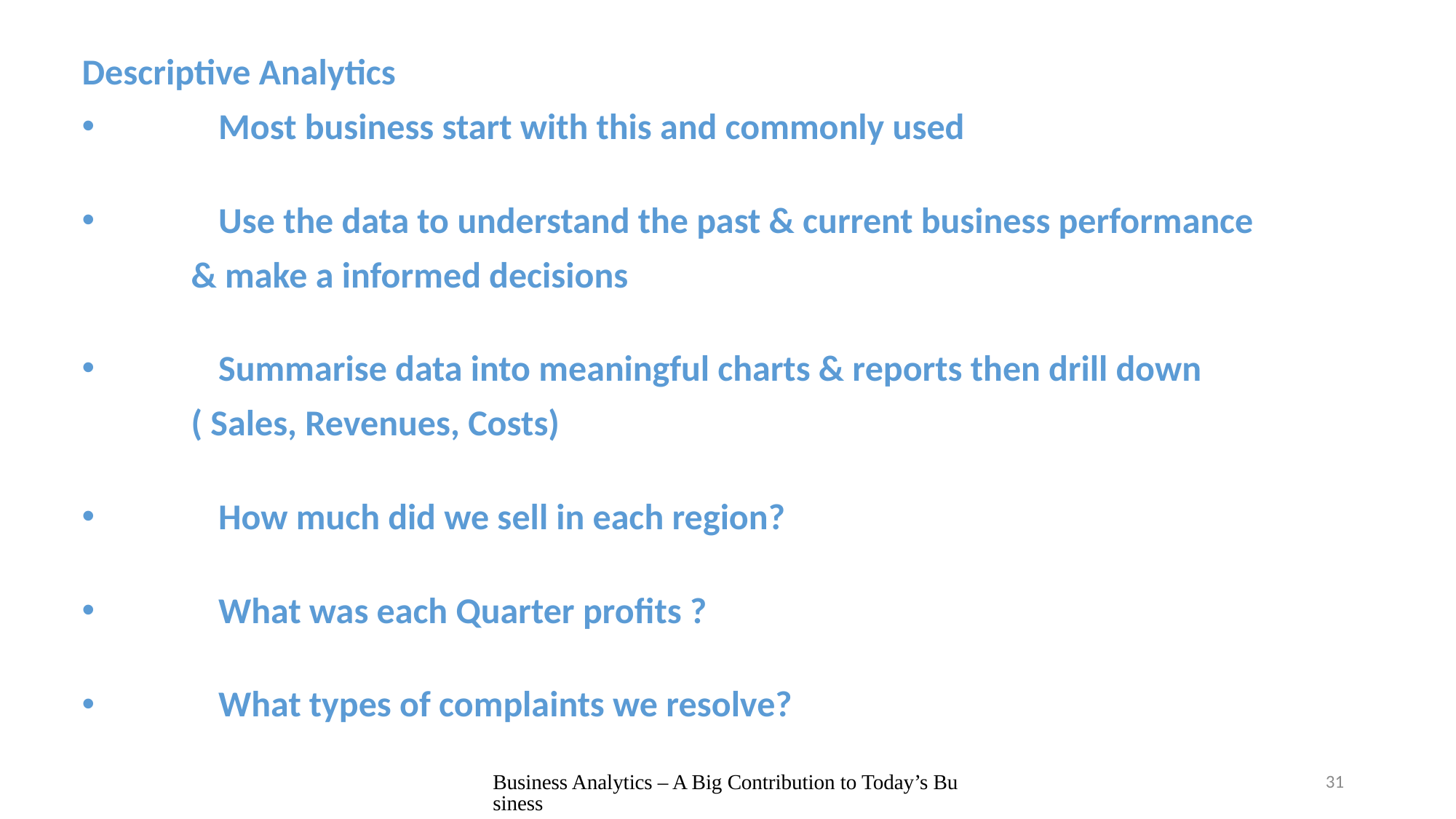

Descriptive Analytics
	Most business start with this and commonly used
	Use the data to understand the past & current business performance
	& make a informed decisions
	Summarise data into meaningful charts & reports then drill down
	( Sales, Revenues, Costs)
	How much did we sell in each region?
	What was each Quarter profits ?
	What types of complaints we resolve?

Business Analytics – A Big Contribution to Today’s Business
31